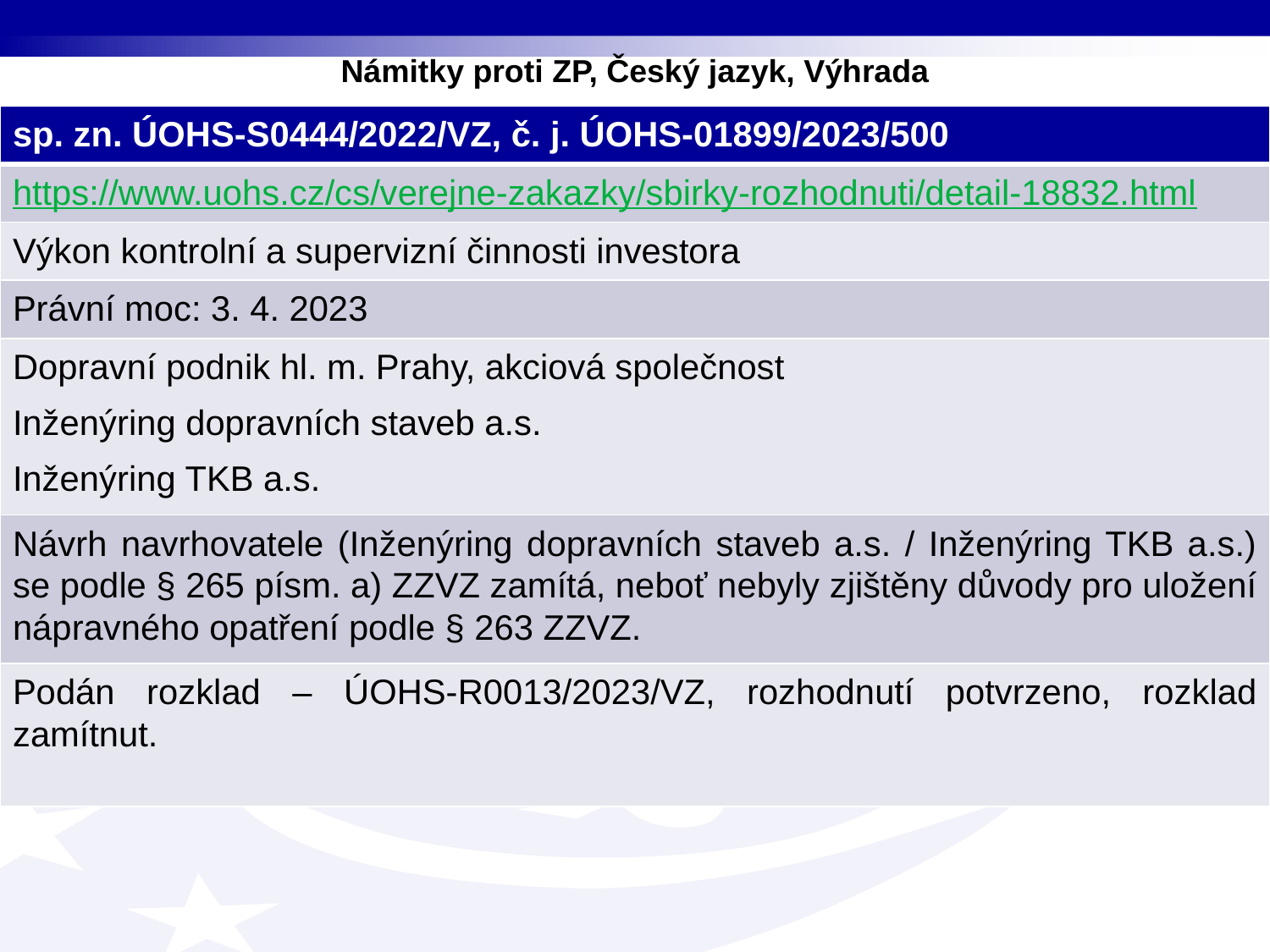

# Námitky proti ZP, Český jazyk, Výhrada
| sp. zn. ÚOHS-S0444/2022/VZ, č. j. ÚOHS-01899/2023/500 |
| --- |
| https://www.uohs.cz/cs/verejne-zakazky/sbirky-rozhodnuti/detail-18832.html |
| Výkon kontrolní a supervizní činnosti investora |
| Právní moc: 3. 4. 2023 |
| Dopravní podnik hl. m. Prahy, akciová společnost Inženýring dopravních staveb a.s. Inženýring TKB a.s. |
| Návrh navrhovatele (Inženýring dopravních staveb a.s. / Inženýring TKB a.s.) se podle § 265 písm. a) ZZVZ zamítá, neboť nebyly zjištěny důvody pro uložení nápravného opatření podle § 263 ZZVZ. |
| Podán rozklad – ÚOHS-R0013/2023/VZ, rozhodnutí potvrzeno, rozklad zamítnut. |